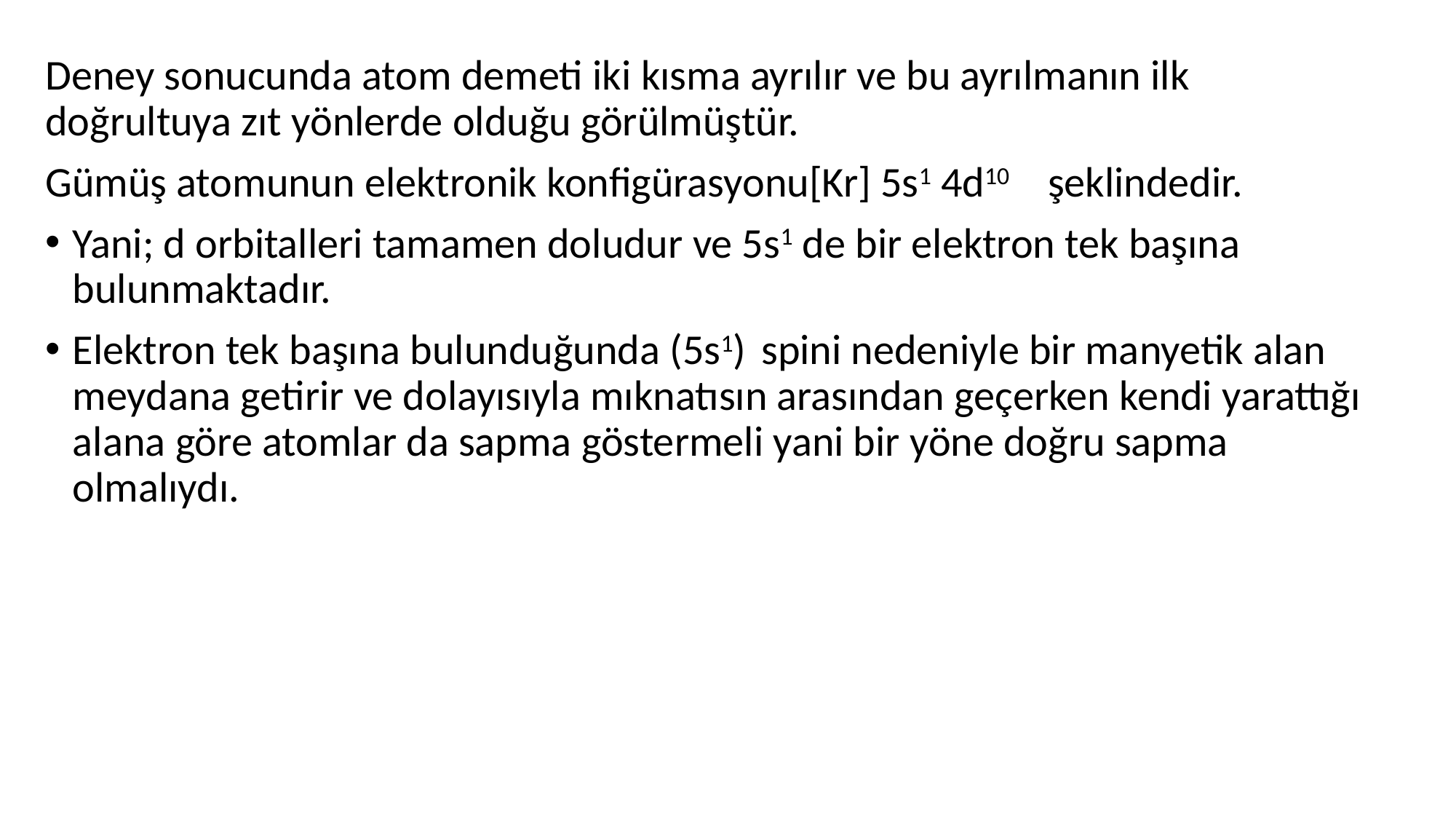

Deney sonucunda atom demeti iki kısma ayrılır ve bu ayrılmanın ilk doğrultuya zıt yönlerde olduğu görülmüştür.
Gümüş atomunun elektronik konfigürasyonu[Kr] 5s1 4d10    şeklindedir.
Yani; d orbitalleri tamamen doludur ve 5s1 de bir elektron tek başına bulunmaktadır.
Elektron tek başına bulunduğunda (5s1)  spini nedeniyle bir manyetik alan meydana getirir ve dolayısıyla mıknatısın arasından geçerken kendi yarattığı alana göre atomlar da sapma göstermeli yani bir yöne doğru sapma olmalıydı.